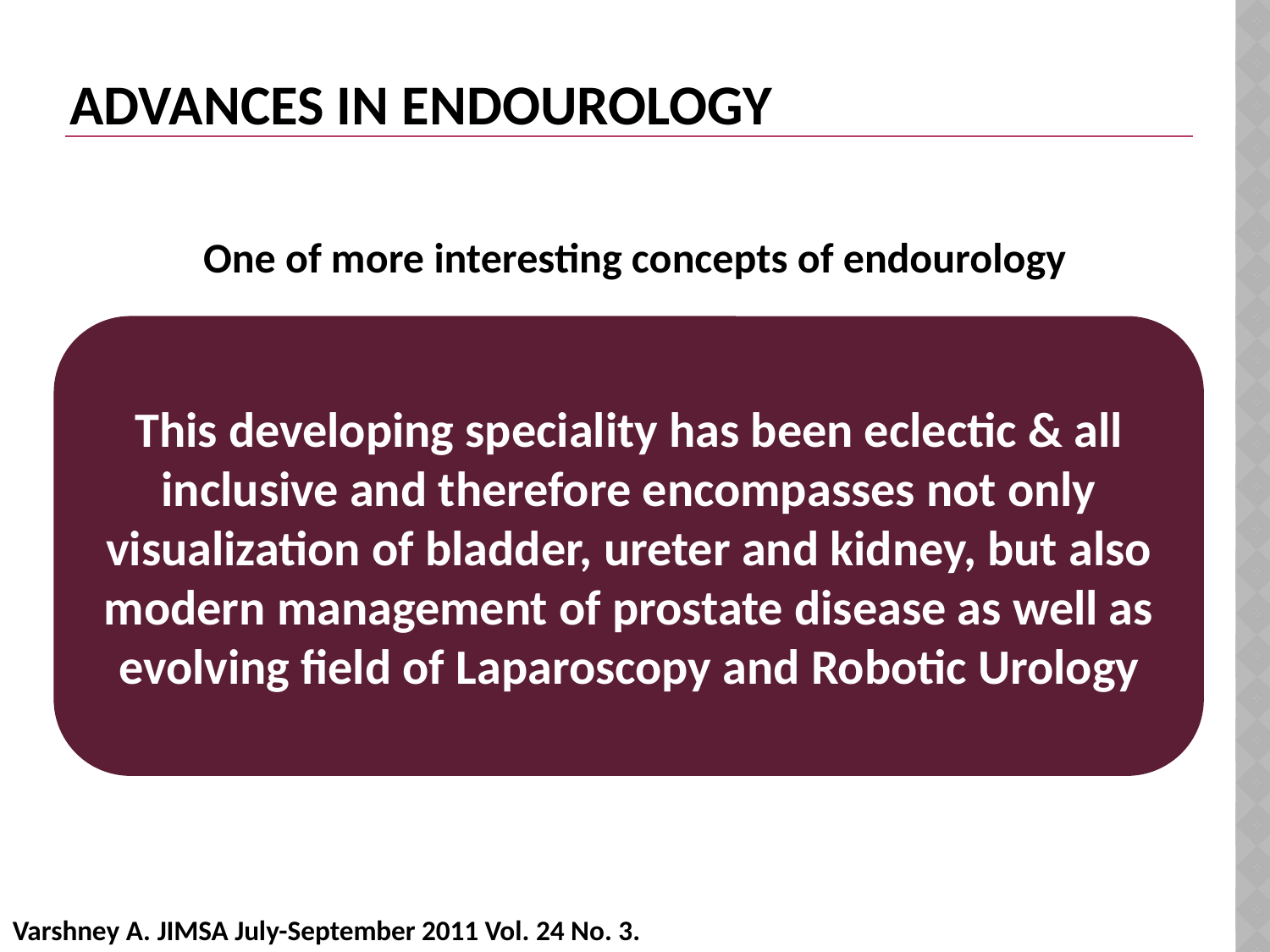

# Advances in Endourology
One of more interesting concepts of endourology
This developing speciality has been eclectic & all inclusive and therefore encompasses not only visualization of bladder, ureter and kidney, but also modern management of prostate disease as well as evolving field of Laparoscopy and Robotic Urology
Varshney A. JIMSA July-September 2011 Vol. 24 No. 3.